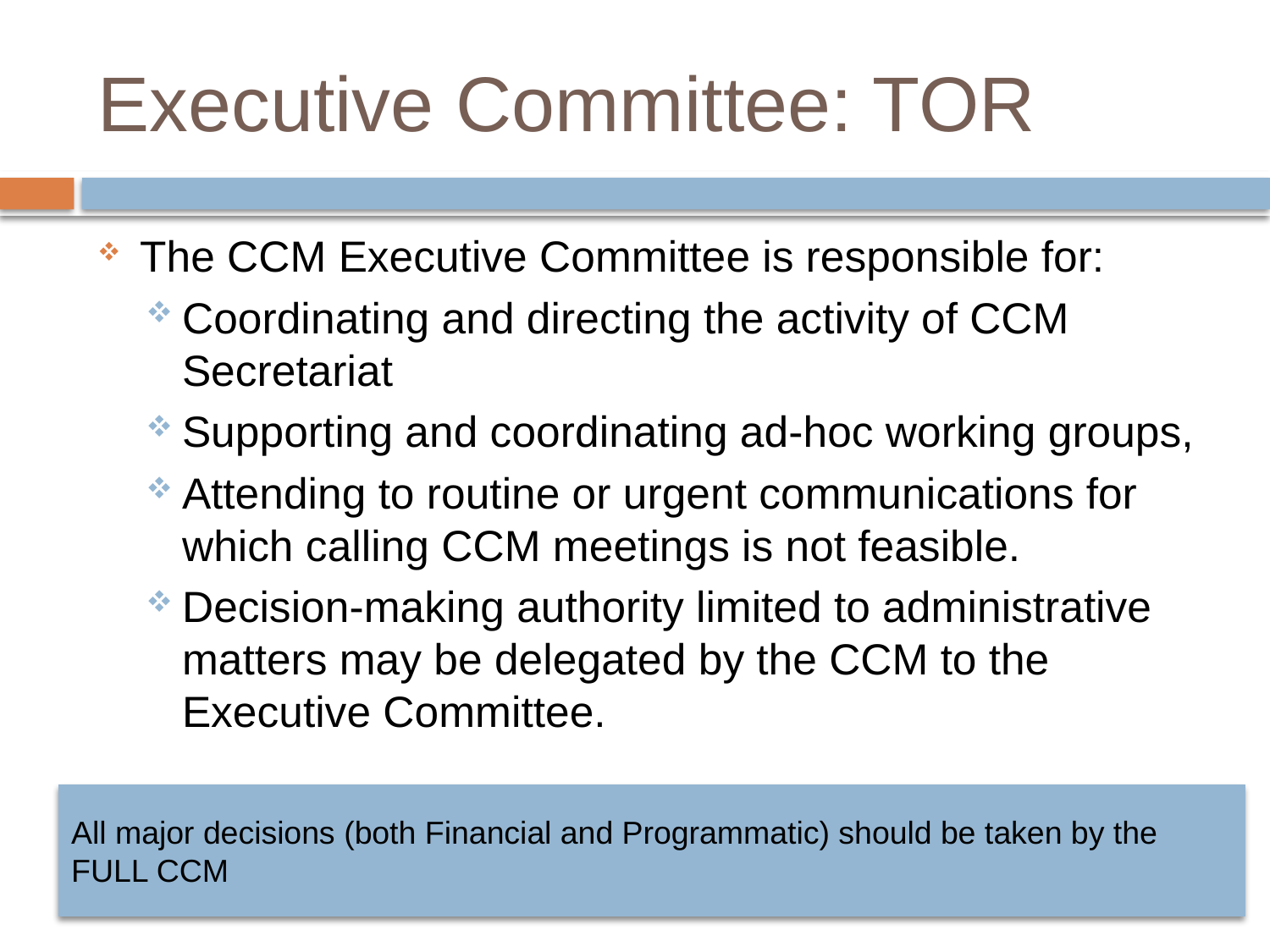

# Executive Committee: TOR
The CCM Executive Committee is responsible for:
Coordinating and directing the activity of CCM Secretariat
Supporting and coordinating ad-hoc working groups,
Attending to routine or urgent communications for which calling CCM meetings is not feasible.
Decision-making authority limited to administrative matters may be delegated by the CCM to the Executive Committee.
All major decisions (both Financial and Programmatic) should be taken by the FULL CCM